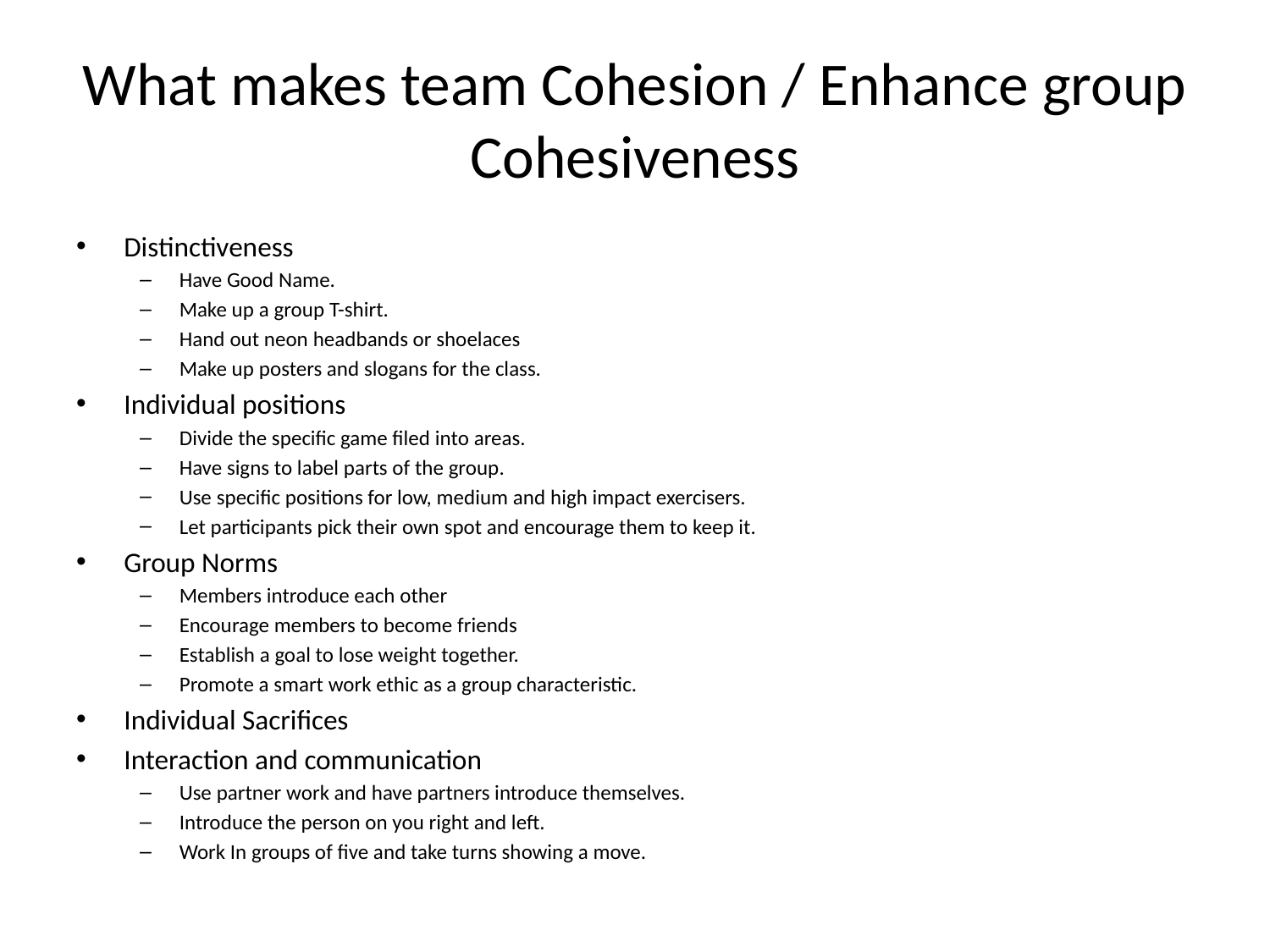

# What makes team Cohesion / Enhance group Cohesiveness
Distinctiveness
Have Good Name.
Make up a group T-shirt.
Hand out neon headbands or shoelaces
Make up posters and slogans for the class.
Individual positions
Divide the specific game filed into areas.
Have signs to label parts of the group.
Use specific positions for low, medium and high impact exercisers.
Let participants pick their own spot and encourage them to keep it.
Group Norms
Members introduce each other
Encourage members to become friends
Establish a goal to lose weight together.
Promote a smart work ethic as a group characteristic.
Individual Sacrifices
Interaction and communication
Use partner work and have partners introduce themselves.
Introduce the person on you right and left.
Work In groups of five and take turns showing a move.